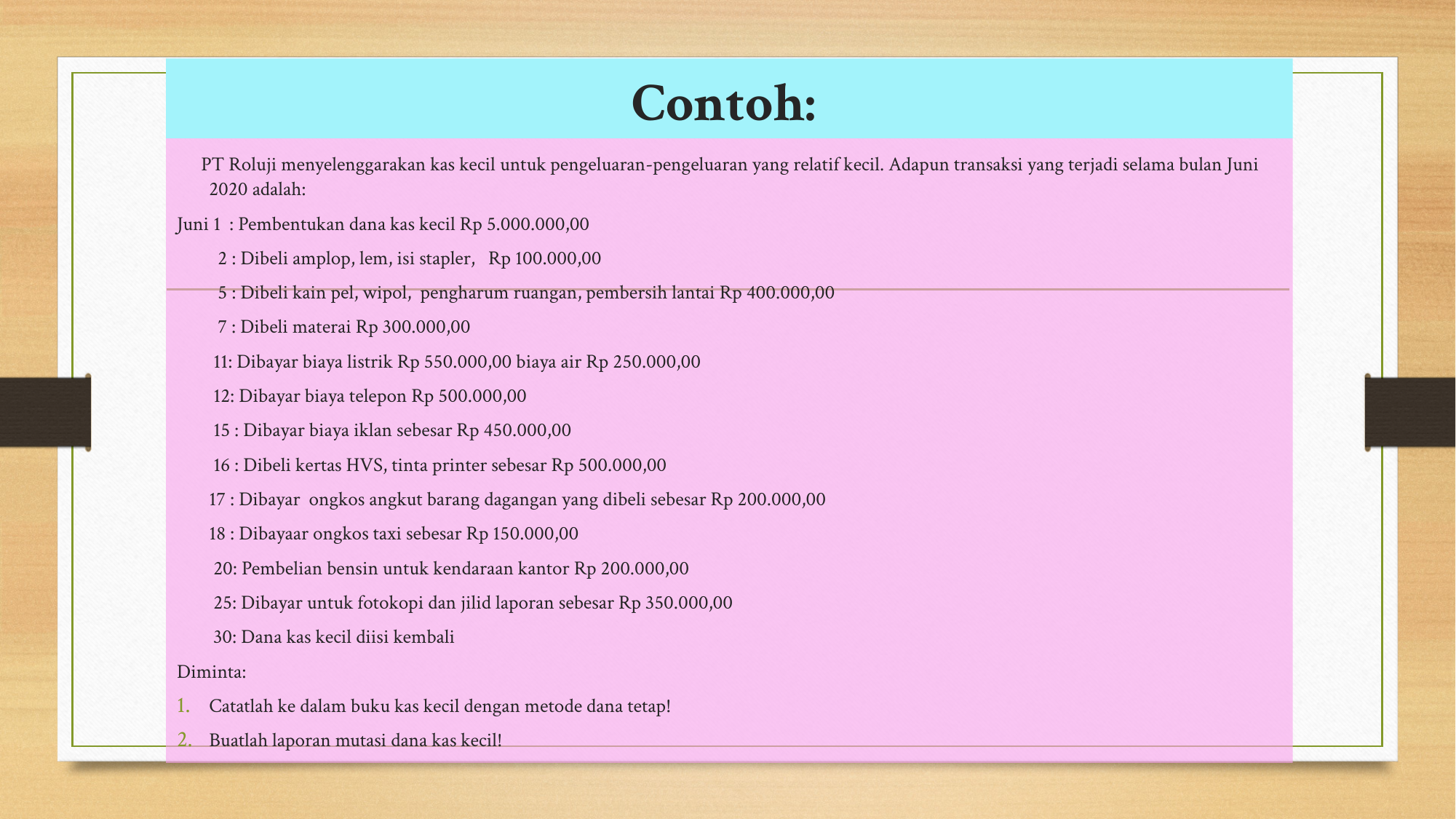

# Contoh:
    PT Roluji menyelenggarakan kas kecil untuk pengeluaran-pengeluaran yang relatif kecil. Adapun transaksi yang terjadi selama bulan Juni 2020 adalah:
Juni 1  : Pembentukan dana kas kecil Rp 5.000.000,00
	  2 : Dibeli amplop, lem, isi stapler,   Rp 100.000,00
	  5 : Dibeli kain pel, wipol,  pengharum ruangan, pembersih lantai Rp 400.000,00
	  7 : Dibeli materai Rp 300.000,00
	 11: Dibayar biaya listrik Rp 550.000,00 biaya air Rp 250.000,00
	 12: Dibayar biaya telepon Rp 500.000,00
	 15 : Dibayar biaya iklan sebesar Rp 450.000,00
	 16 : Dibeli kertas HVS, tinta printer sebesar Rp 500.000,00
	17 : Dibayar  ongkos angkut barang dagangan yang dibeli sebesar Rp 200.000,00
	18 : Dibayaar ongkos taxi sebesar Rp 150.000,00
	 20: Pembelian bensin untuk kendaraan kantor Rp 200.000,00
	 25: Dibayar untuk fotokopi dan jilid laporan sebesar Rp 350.000,00
	 30: Dana kas kecil diisi kembali
Diminta:
Catatlah ke dalam buku kas kecil dengan metode dana tetap!
Buatlah laporan mutasi dana kas kecil!